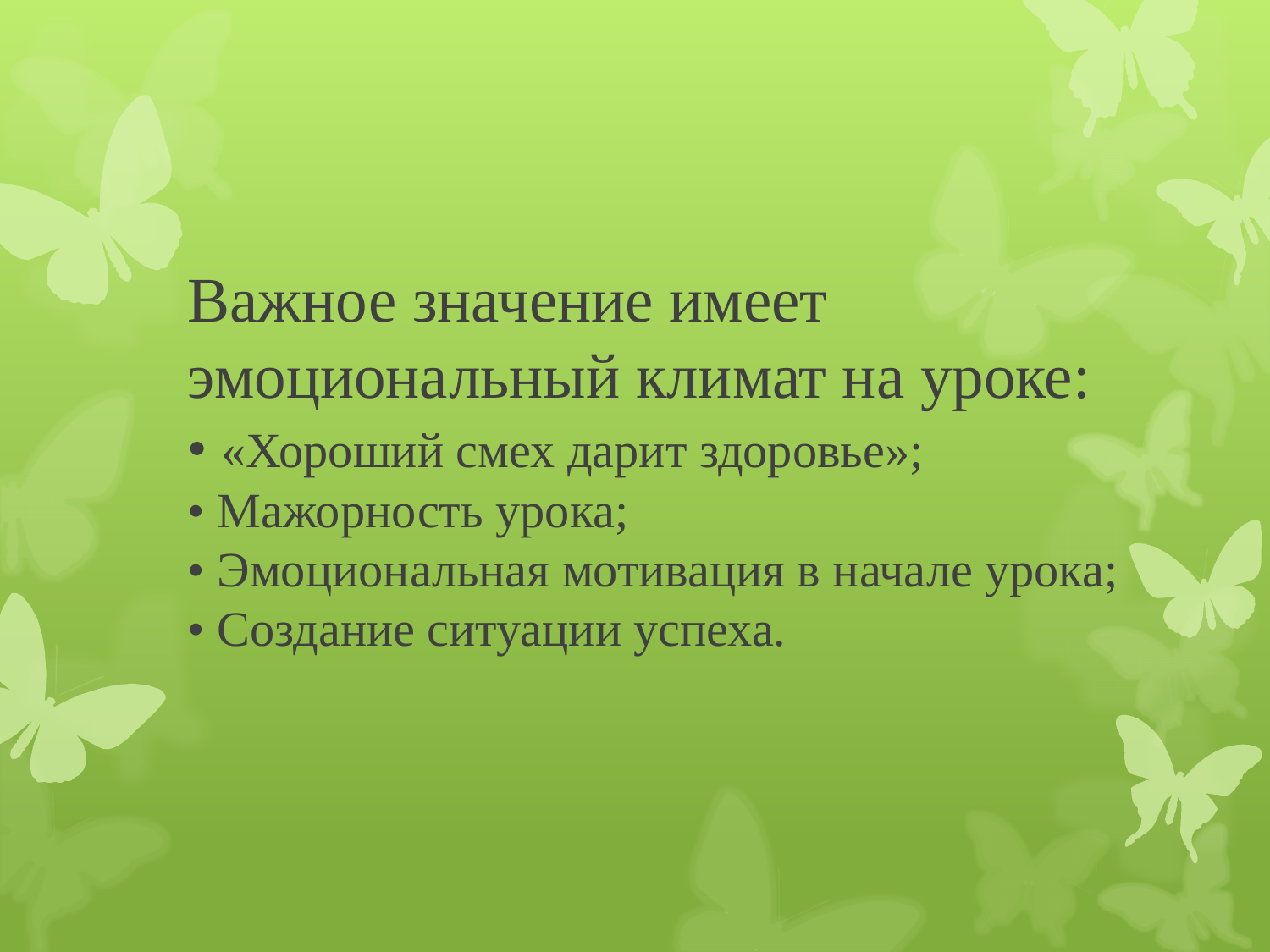

# Важное значение имеет эмоциональный климат на уроке: • «Хороший смех дарит здоровье»; • Мажорность урока; • Эмоциональная мотивация в начале урока; • Создание ситуации успеха.